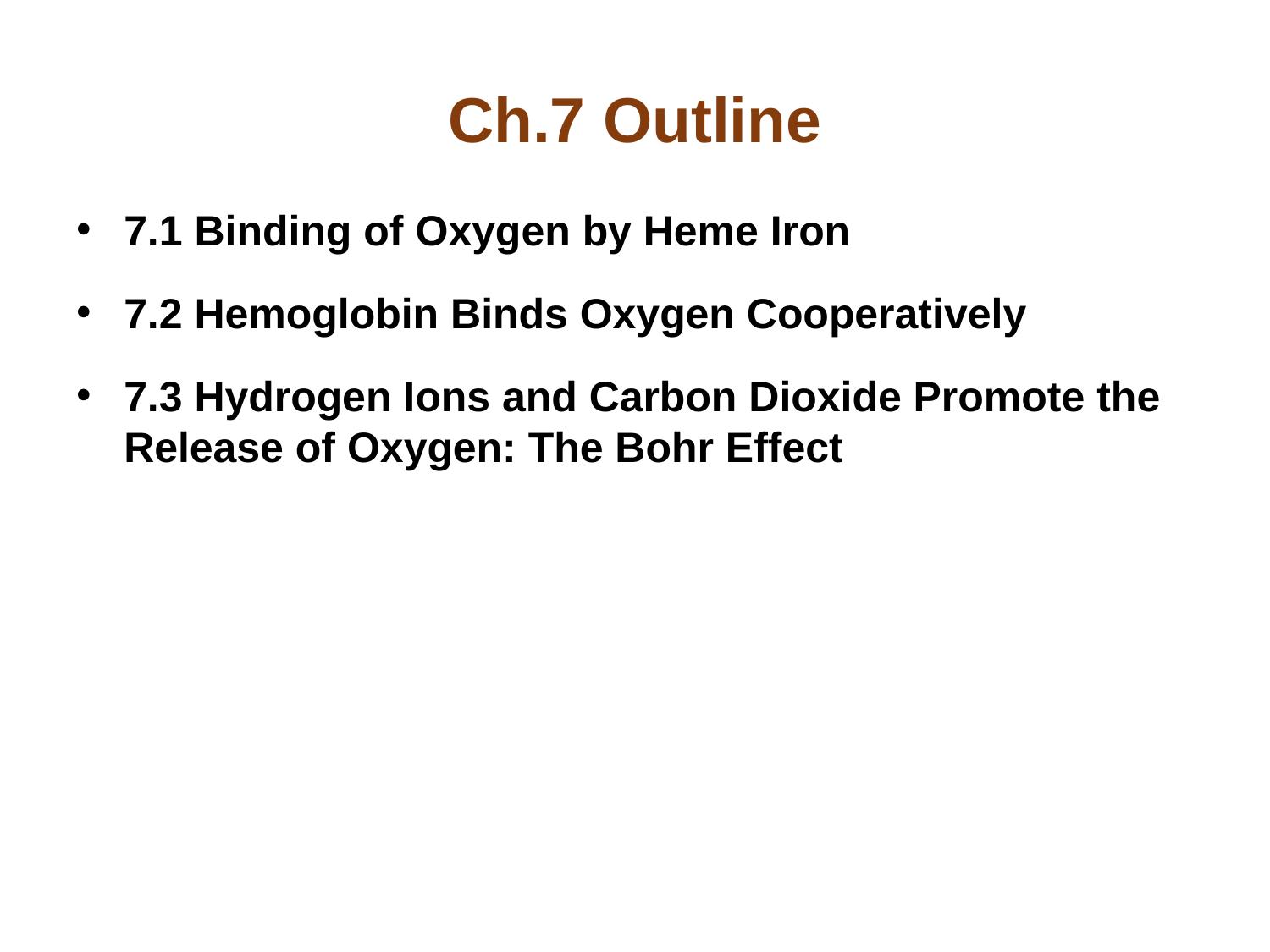

# Ch.7 Outline
7.1 Binding of Oxygen by Heme Iron
7.2 Hemoglobin Binds Oxygen Cooperatively
7.3 Hydrogen Ions and Carbon Dioxide Promote the Release of Oxygen: The Bohr Effect